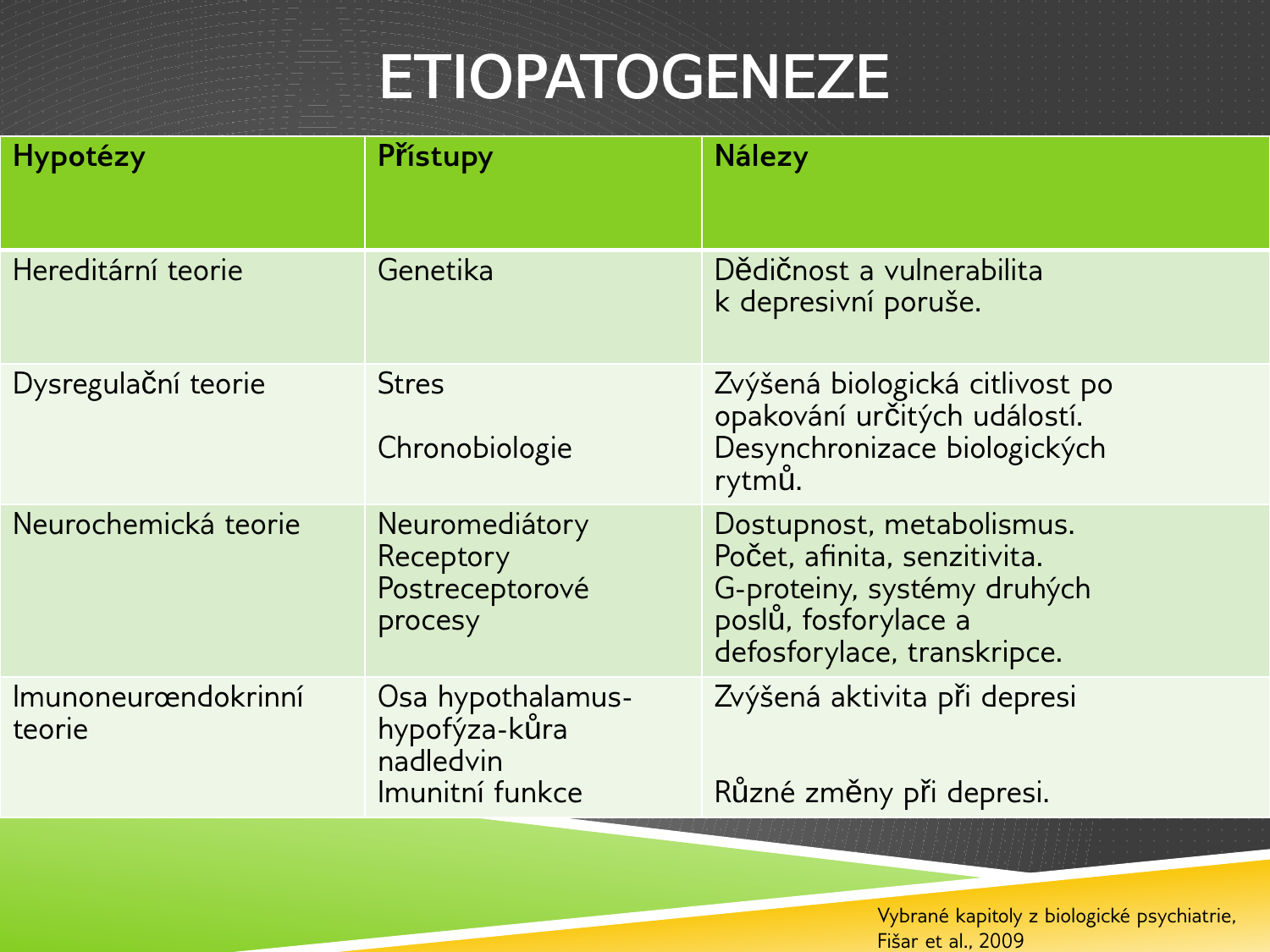

# Etiopatogeneze
| Hypotézy | Přístupy | Nálezy |
| --- | --- | --- |
| Hereditární teorie | Genetika | Dědičnost a vulnerabilita k depresivní poruše. |
| Dysregulační teorie | Stres Chronobiologie | Zvýšená biologická citlivost po opakování určitých událostí. Desynchronizace biologických rytmů. |
| Neurochemická teorie | Neuromediátory Receptory Postreceptorové procesy | Dostupnost, metabolismus. Počet, afinita, senzitivita. G-proteiny, systémy druhých poslů, fosforylace a defosforylace, transkripce. |
| Imunoneuroendokrinní teorie | Osa hypothalamus-hypofýza-kůra nadledvin Imunitní funkce | Zvýšená aktivita při depresi Různé změny při depresi. |
Vybrané kapitoly z biologické psychiatrie, Fišar et al., 2009